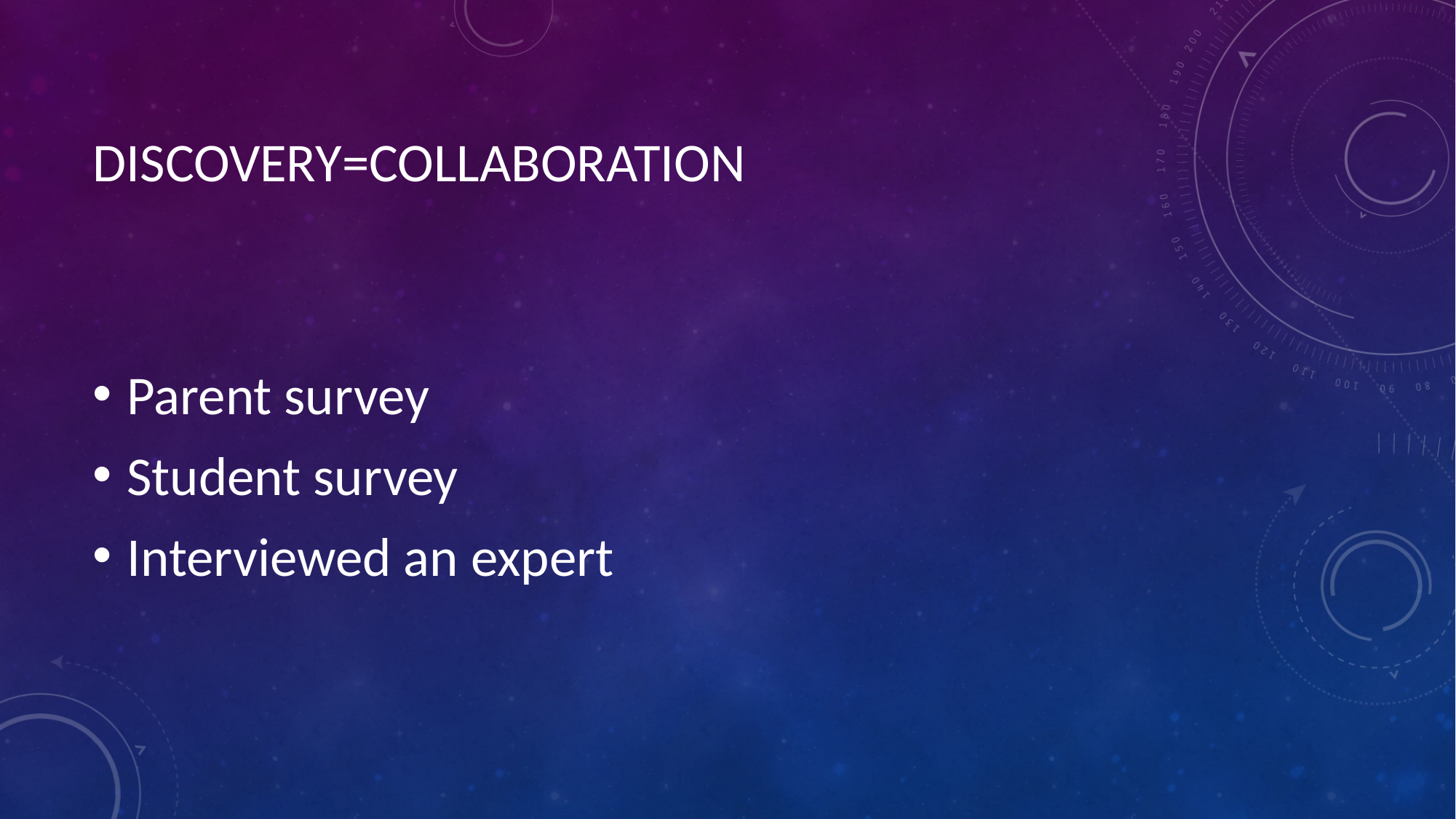

# Discovery=Collaboration
Parent survey
Student survey
Interviewed an expert